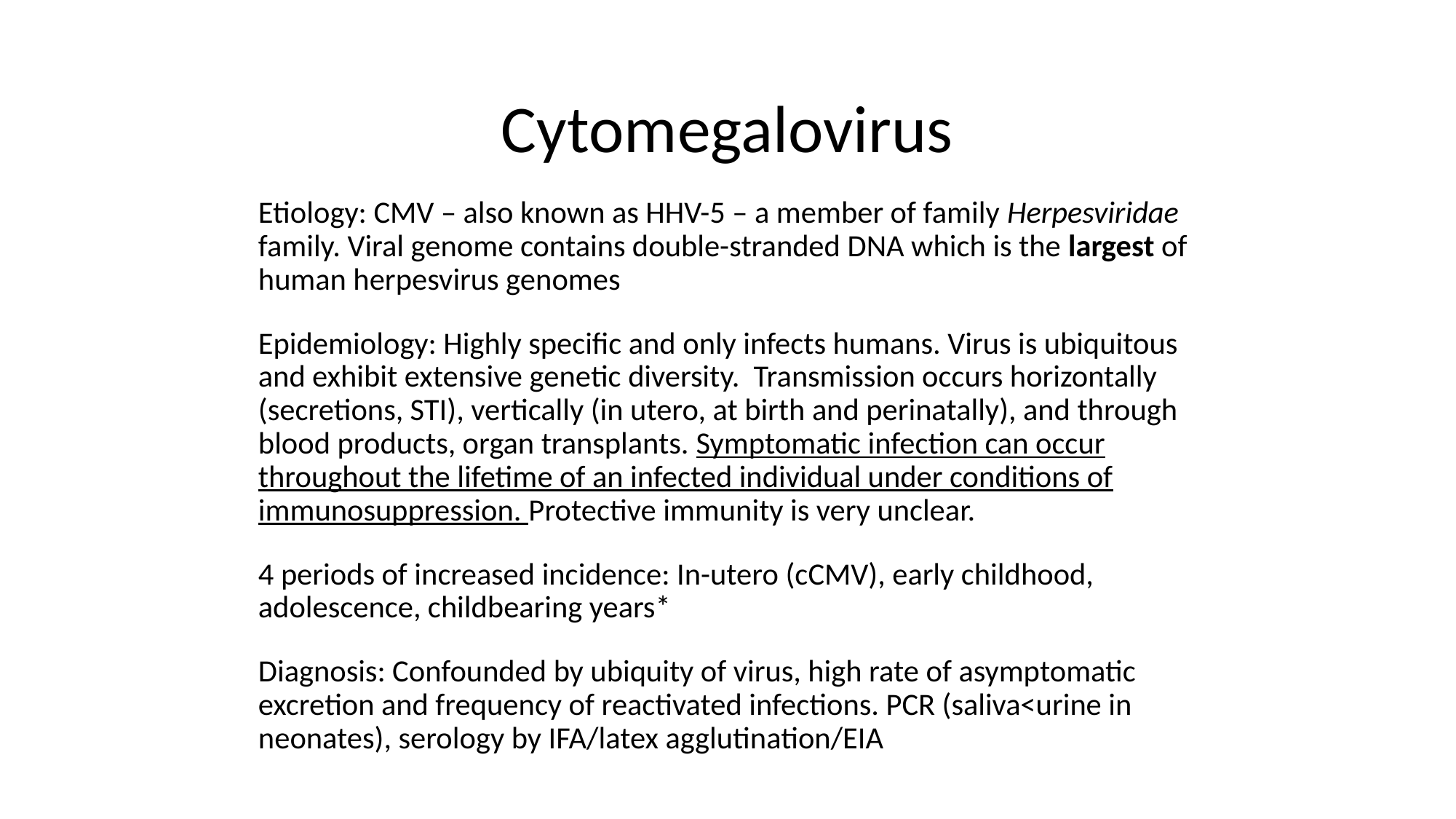

# Cytomegalovirus
Etiology: CMV – also known as HHV-5 – a member of family Herpesviridae family. Viral genome contains double-stranded DNA which is the largest of human herpesvirus genomes
Epidemiology: Highly specific and only infects humans. Virus is ubiquitous and exhibit extensive genetic diversity.  Transmission occurs horizontally (secretions, STI), vertically (in utero, at birth and perinatally), and through blood products, organ transplants. Symptomatic infection can occur throughout the lifetime of an infected individual under conditions of immunosuppression. Protective immunity is very unclear.
4 periods of increased incidence: In-utero (cCMV), early childhood, adolescence, childbearing years*
Diagnosis: Confounded by ubiquity of virus, high rate of asymptomatic excretion and frequency of reactivated infections. PCR (saliva<urine in neonates), serology by IFA/latex agglutination/EIA